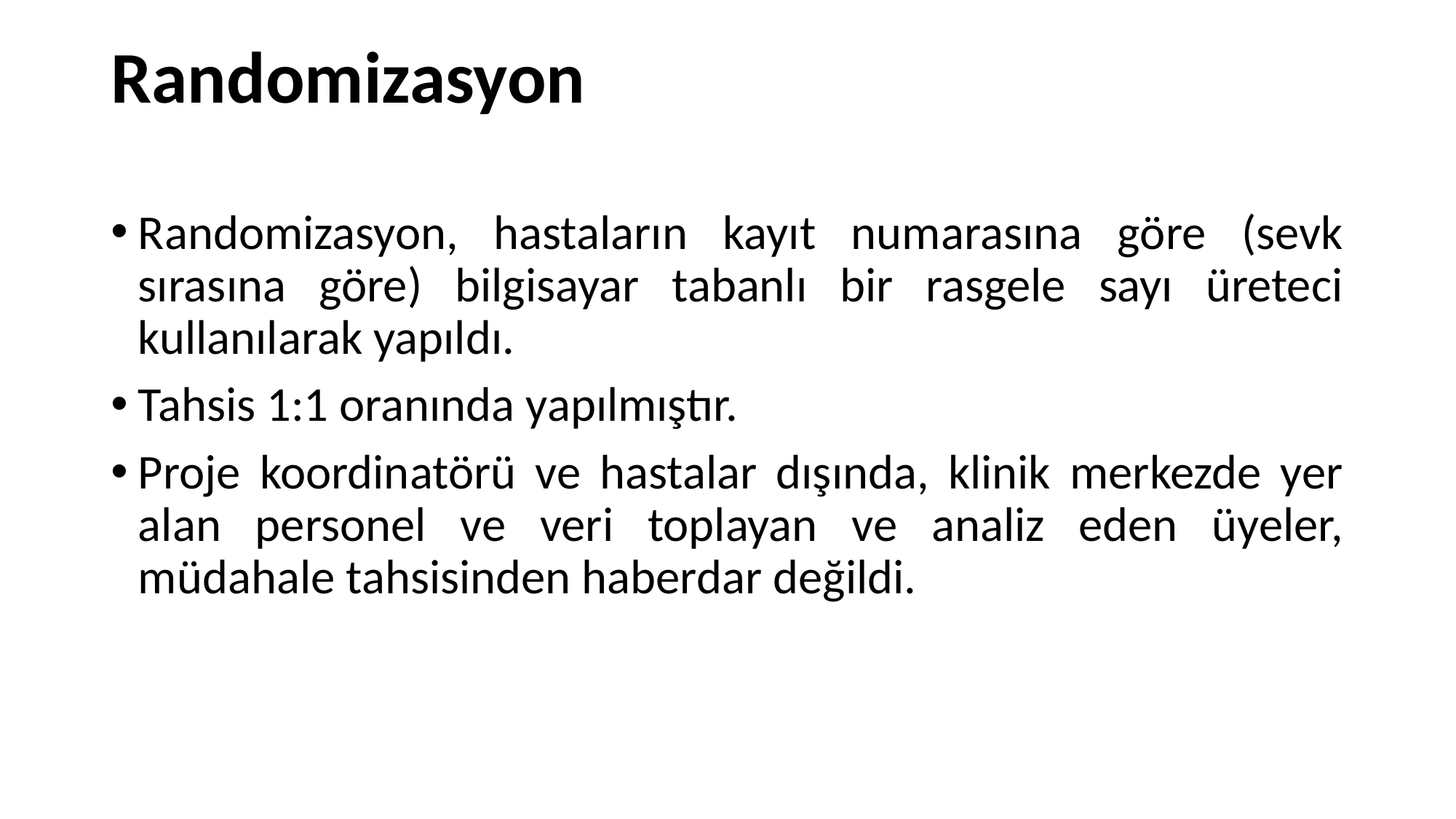

# Randomizasyon
Randomizasyon, hastaların kayıt numarasına göre (sevk sırasına göre) bilgisayar tabanlı bir rasgele sayı üreteci kullanılarak yapıldı.
Tahsis 1:1 oranında yapılmıştır.
Proje koordinatörü ve hastalar dışında, klinik merkezde yer alan personel ve veri toplayan ve analiz eden üyeler, müdahale tahsisinden haberdar değildi.